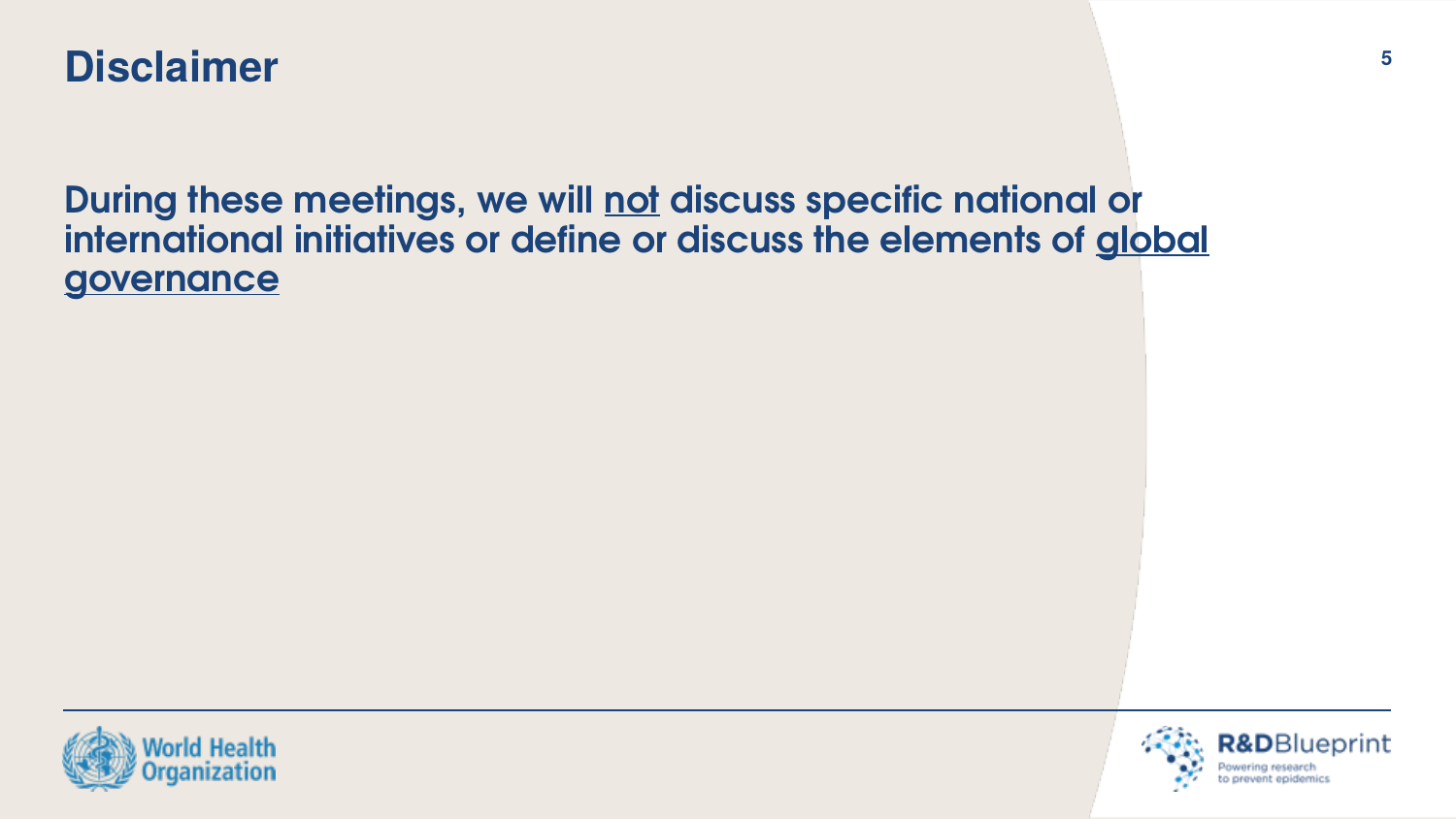

# Disclaimer
5
During these meetings, we will not discuss specific national or international initiatives or define or discuss the elements of global governance